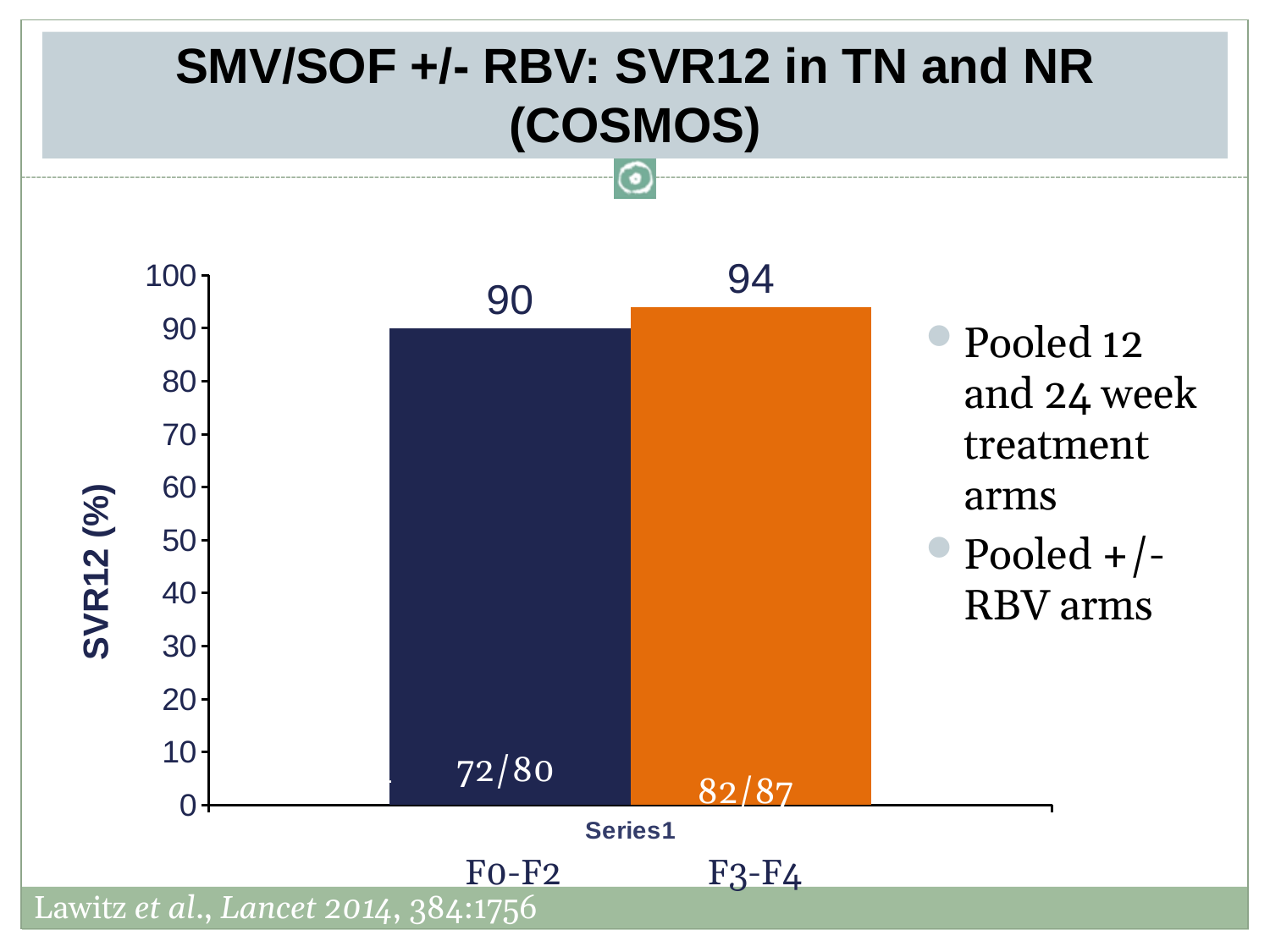

# SMV/SOF +/- RBV: SVR12 in TN and NR (COSMOS)

### Chart

| Category | 12 Weeks | 24 Weeks |
|---|---|---|
|  | 90.0 | 94.0 |
Pooled 12 and 24 week treatment arms
Pooled +/- RBV arms
SVR12 (%)
82/87
F0-F2
F3-F4
Lawitz et al., Lancet 2014, 384:1756